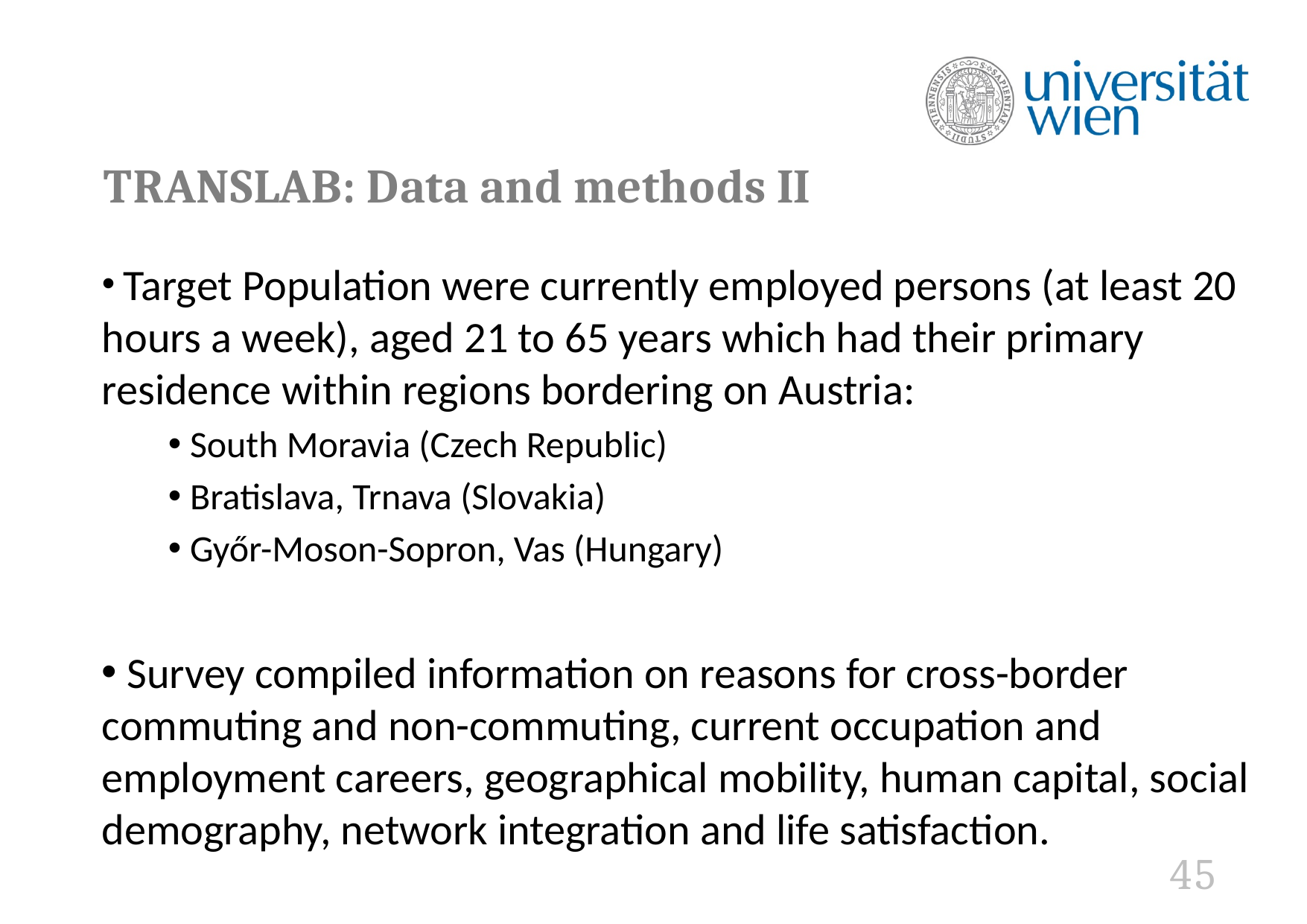

# TRANSLAB: Data and methods II
 Target Population were currently employed persons (at least 20 hours a week), aged 21 to 65 years which had their primary residence within regions bordering on Austria:
South Moravia (Czech Republic)
Bratislava, Trnava (Slovakia)
Győr-Moson-Sopron, Vas (Hungary)

 Survey compiled information on reasons for cross-border commuting and non-commuting, current occupation and employment careers, geographical mobility, human capital, social demography, network integration and life satisfaction.